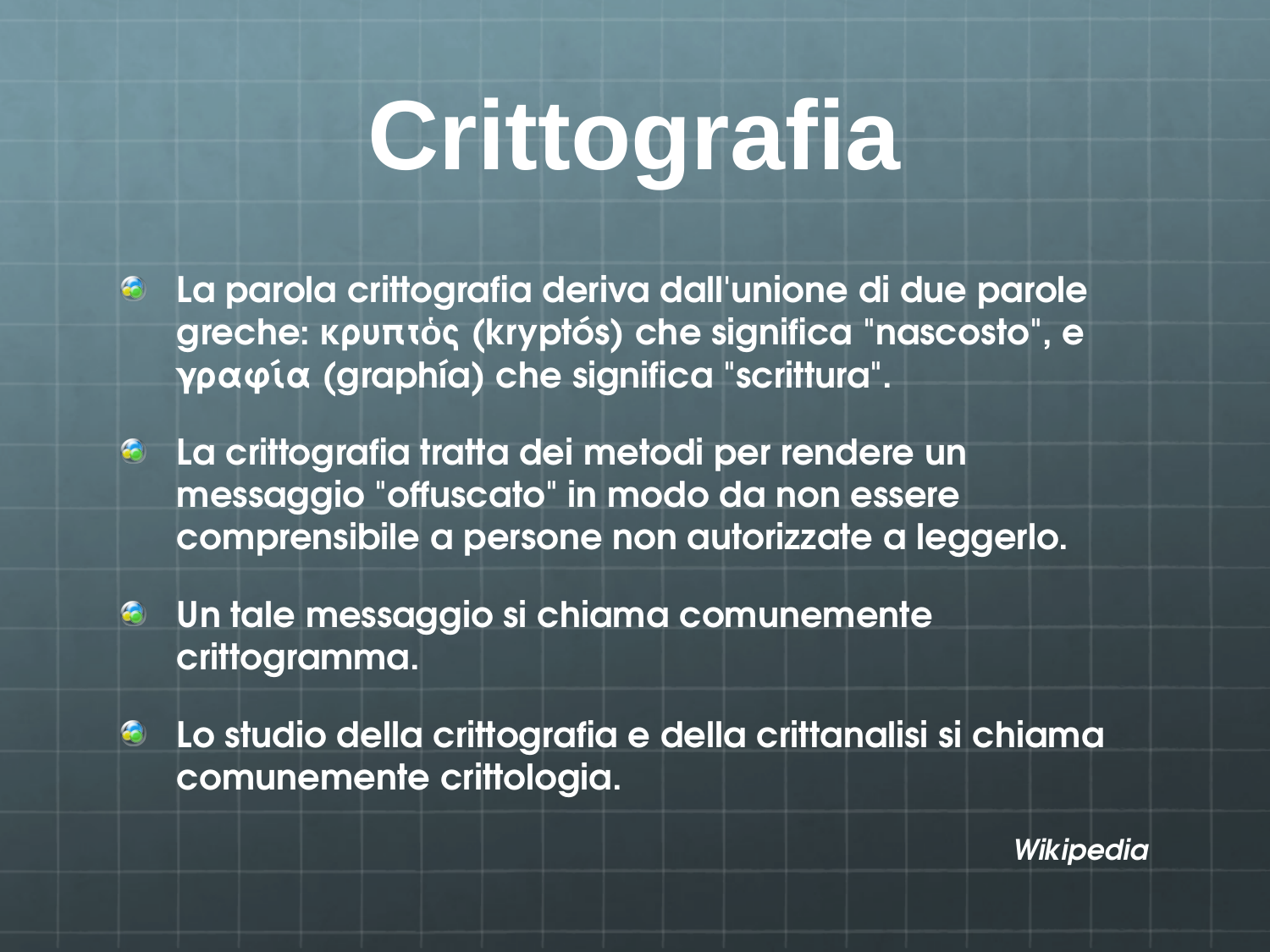

# Crittografia
La parola crittografia deriva dall'unione di due parole greche: κρυπτὁς (kryptós) che significa "nascosto", e γραφία (graphía) che significa "scrittura".
La crittografia tratta dei metodi per rendere un messaggio "offuscato" in modo da non essere comprensibile a persone non autorizzate a leggerlo.
Un tale messaggio si chiama comunemente crittogramma.
Lo studio della crittografia e della crittanalisi si chiama comunemente crittologia.
Wikipedia